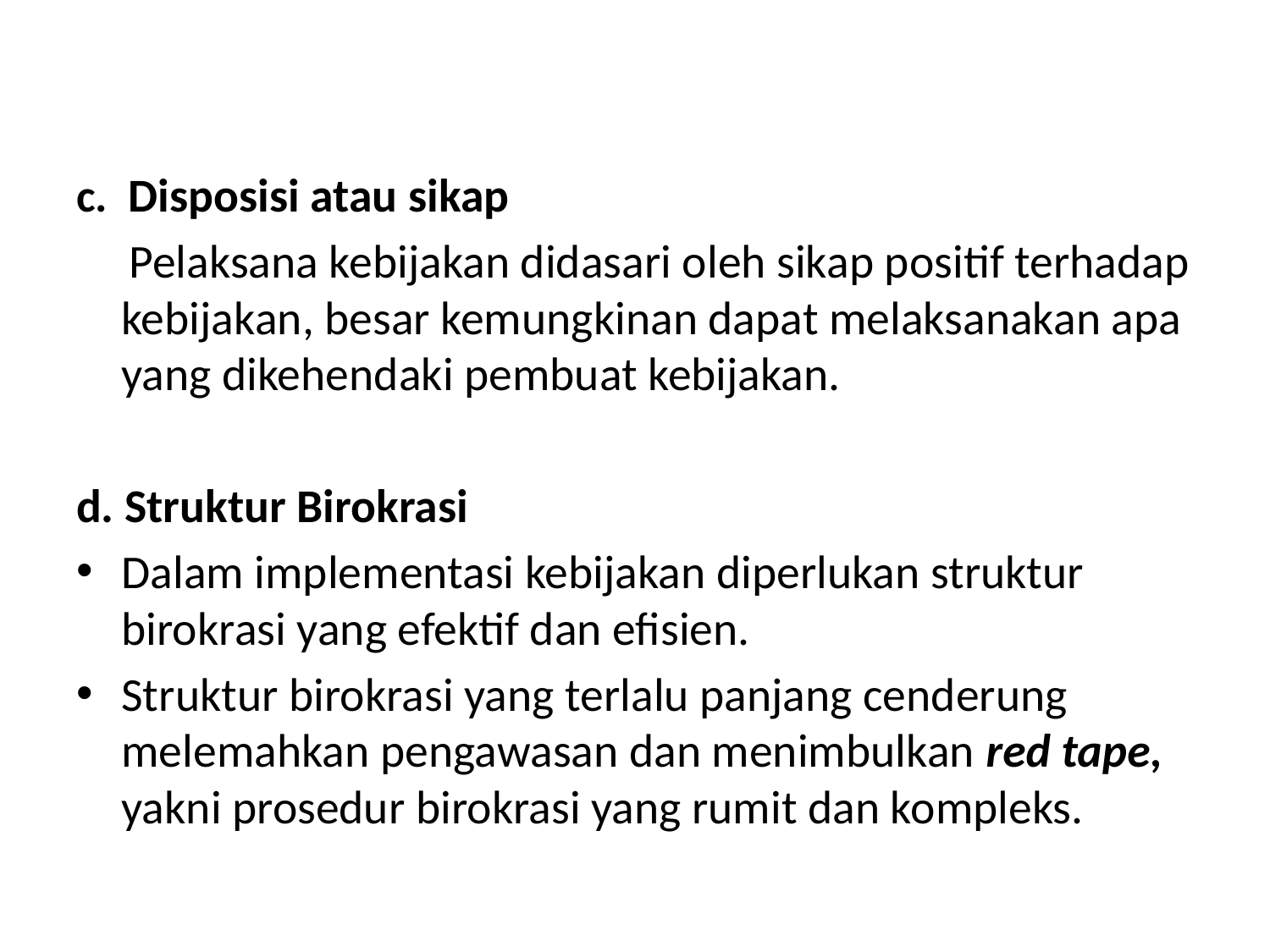

#
c.  Disposisi atau sikap
     Pelaksana kebijakan didasari oleh sikap positif terhadap kebijakan, besar kemungkinan dapat melaksanakan apa yang dikehendaki pembuat kebijakan.

d. Struktur Birokrasi
Dalam implementasi kebijakan diperlukan struktur birokrasi yang efektif dan efisien.
Struktur birokrasi yang terlalu panjang cenderung melemahkan pengawasan dan menimbulkan red tape, yakni prosedur birokrasi yang rumit dan kompleks.